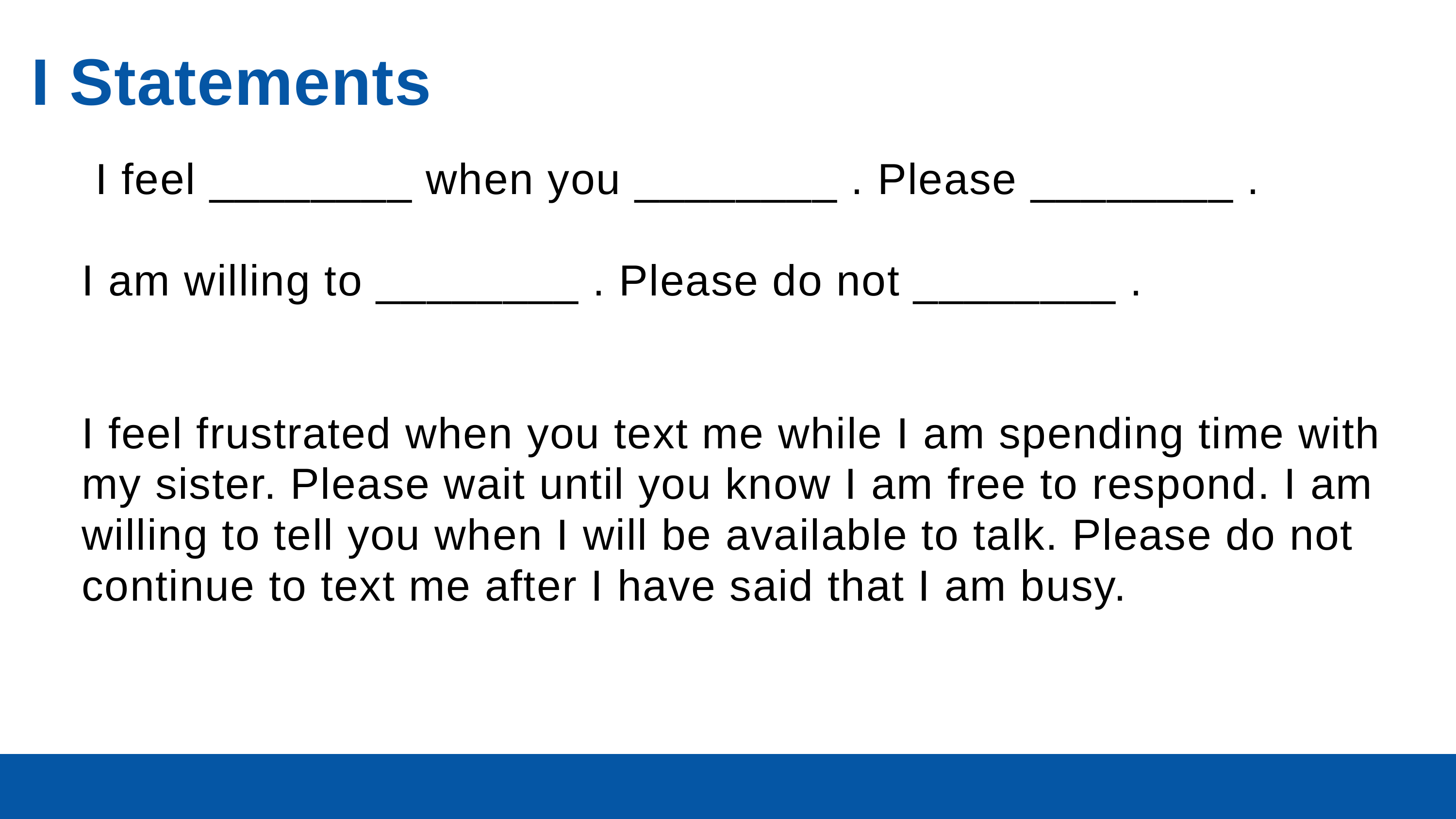

I Statements

 I feel ________ when you ________ . Please ________ .

I am willing to ________ . Please do not ________ .

I feel frustrated when you text me while I am spending time with my sister. Please wait until you know I am free to respond. I am willing to tell you when I will be available to talk. Please do not continue to text me after I have said that I am busy.